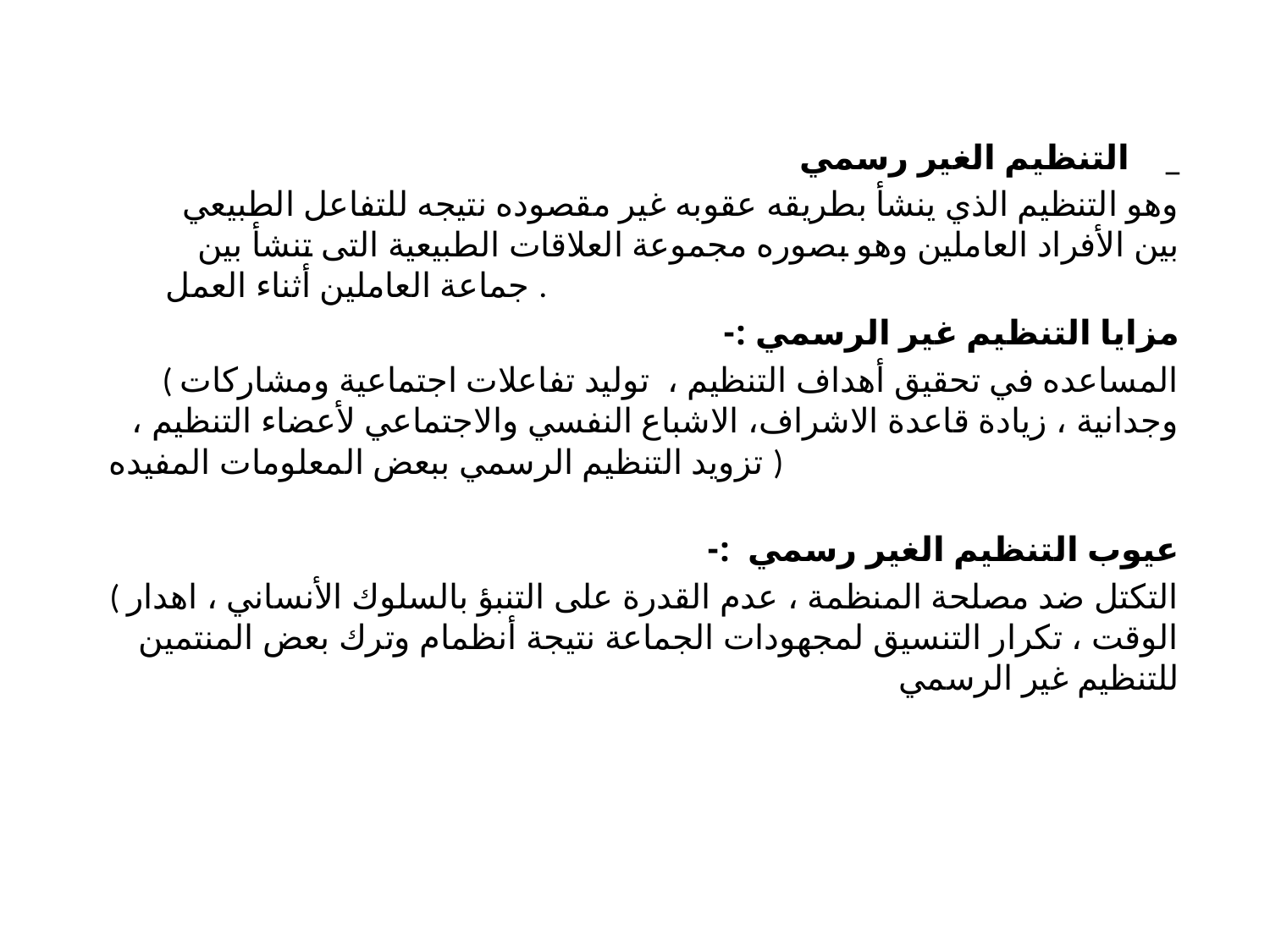

_    التنظيم الغير رسمي
          وهو التنظيم الذي ينشأ بطريقه عقوبه غير مقصوده نتيجه للتفاعل الطبيعي بين الأفراد العاملين وهو بصوره مجموعة العلاقات الطبيعية التى تنشأ بين جماعة العاملين أثناء العمل .
مزايا التنظيم غير الرسمي :-
( المساعده في تحقيق أهداف التنظيم ،  توليد تفاعلات اجتماعية ومشاركات وجدانية ، زيادة قاعدة الاشراف، الاشباع النفسي والاجتماعي لأعضاء التنظيم ، تزويد التنظيم الرسمي ببعض المعلومات المفيده )
عيوب التنظيم الغير رسمي  :-
( التكتل ضد مصلحة المنظمة ، عدم القدرة على التنبؤ بالسلوك الأنساني ، اهدار الوقت ، تكرار التنسيق لمجهودات الجماعة نتيجة أنظمام وترك بعض المنتمين للتنظيم غير الرسمي